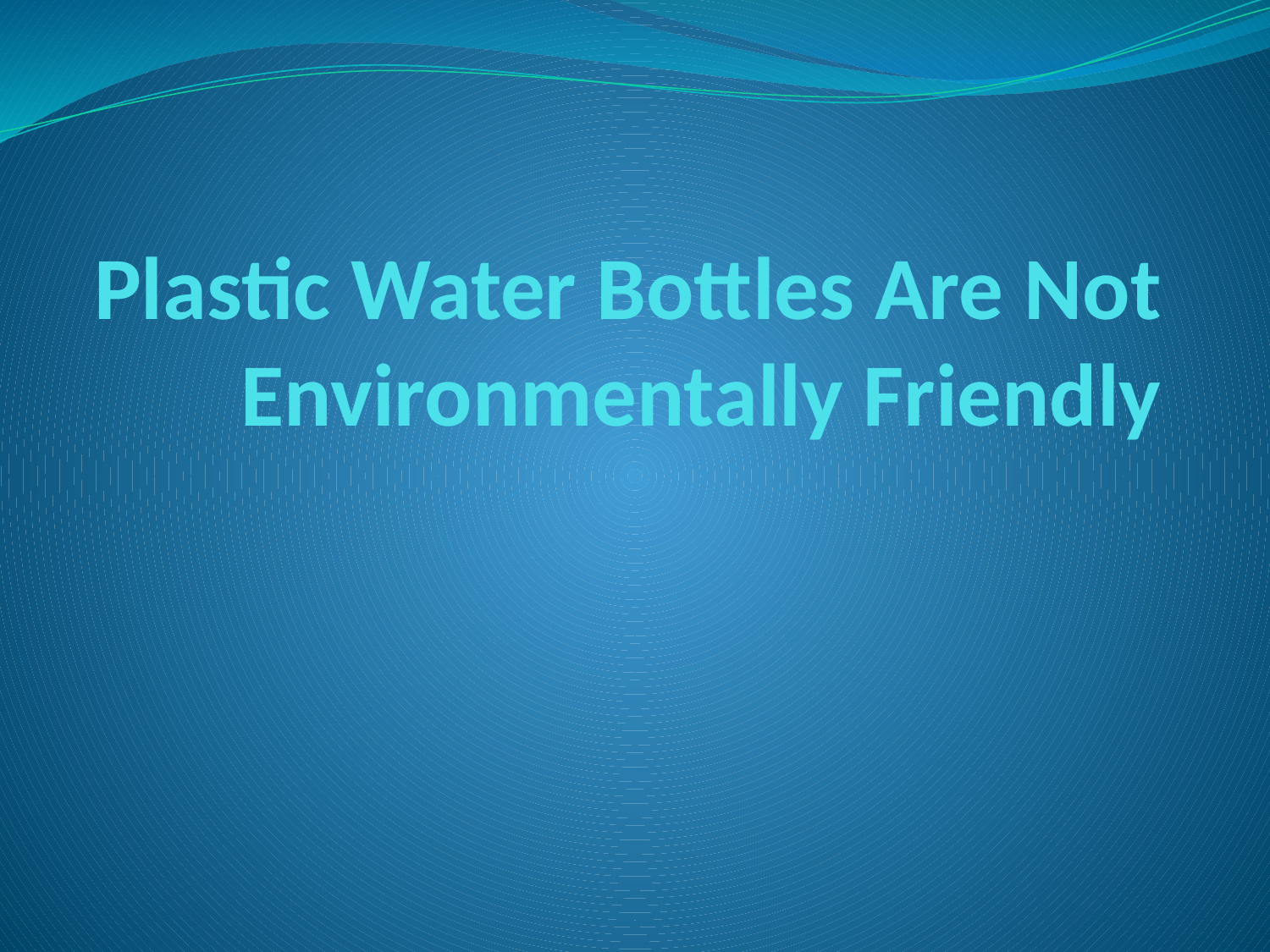

# Plastic Water Bottles Are Not Environmentally Friendly